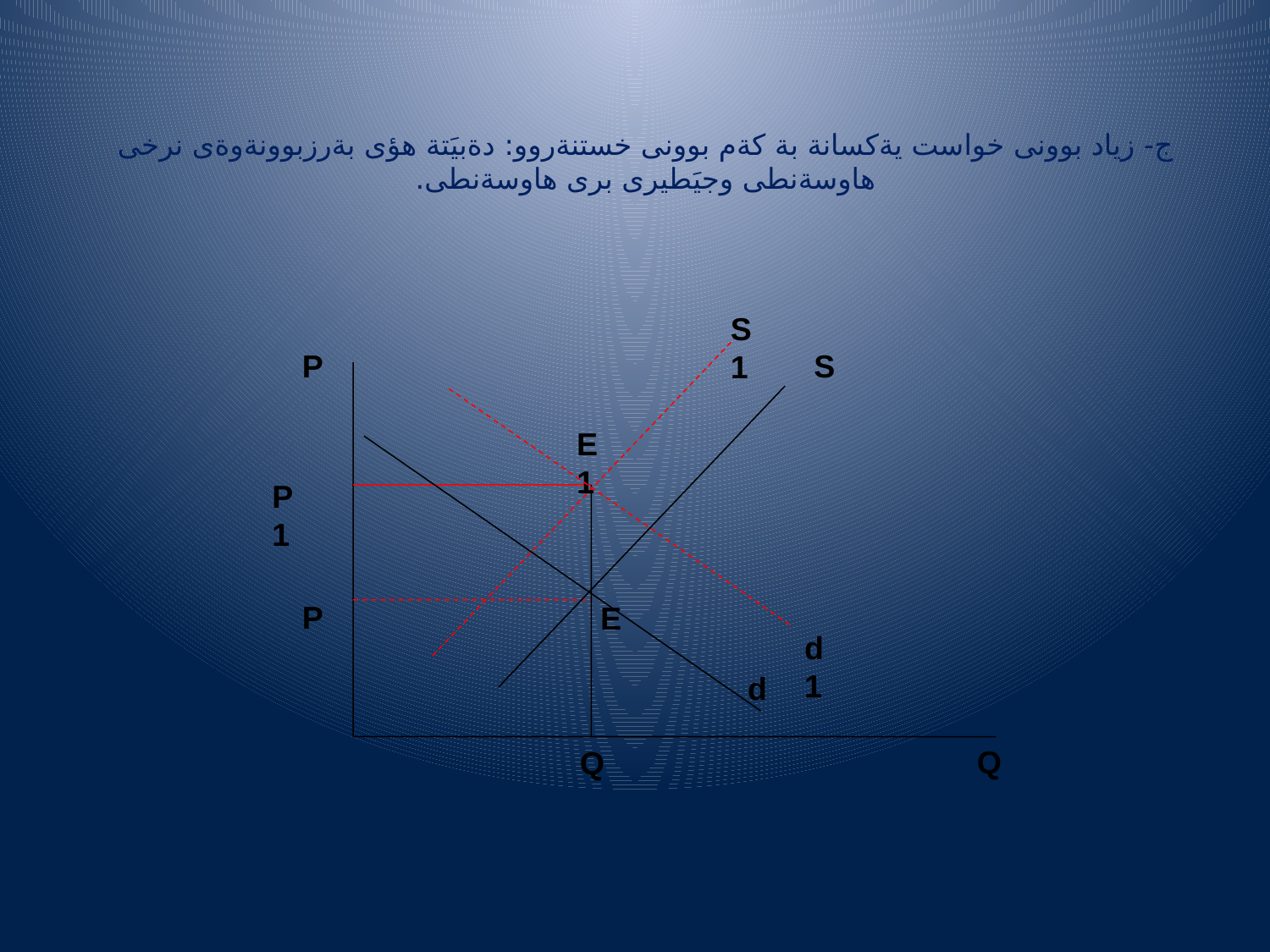

# ج- زياد بوونى خواست يةكسانة بة كةم بوونى خستنةروو: دةبيَتة هؤى بةرزبوونةوةى نرخى هاوسةنطى وجيَطيرى برى هاوسةنطى.
S1

S
P

E1

P1

P
E

d1
d
Q

Q